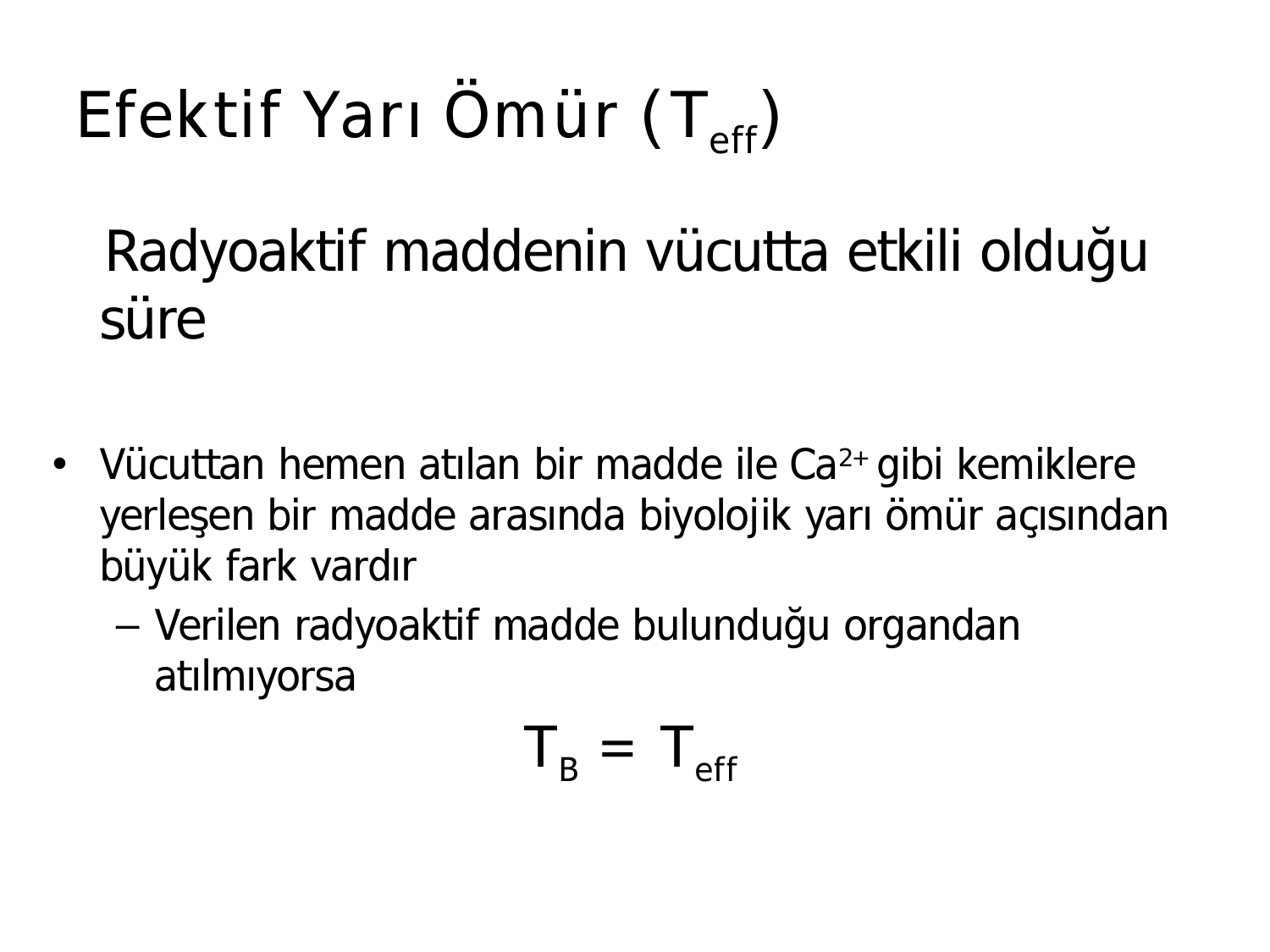

# Efektif Yarı Ömür (Teff)
   Radyoaktif maddenin vücutta etkili olduğu süre

Vücuttan hemen atılan bir madde ile Ca2+ gibi kemiklere yerleşen bir madde arasında biyolojik yarı ömür açısından büyük fark vardır
Verilen radyoaktif madde bulunduğu organdan atılmıyorsa
TB = Teff